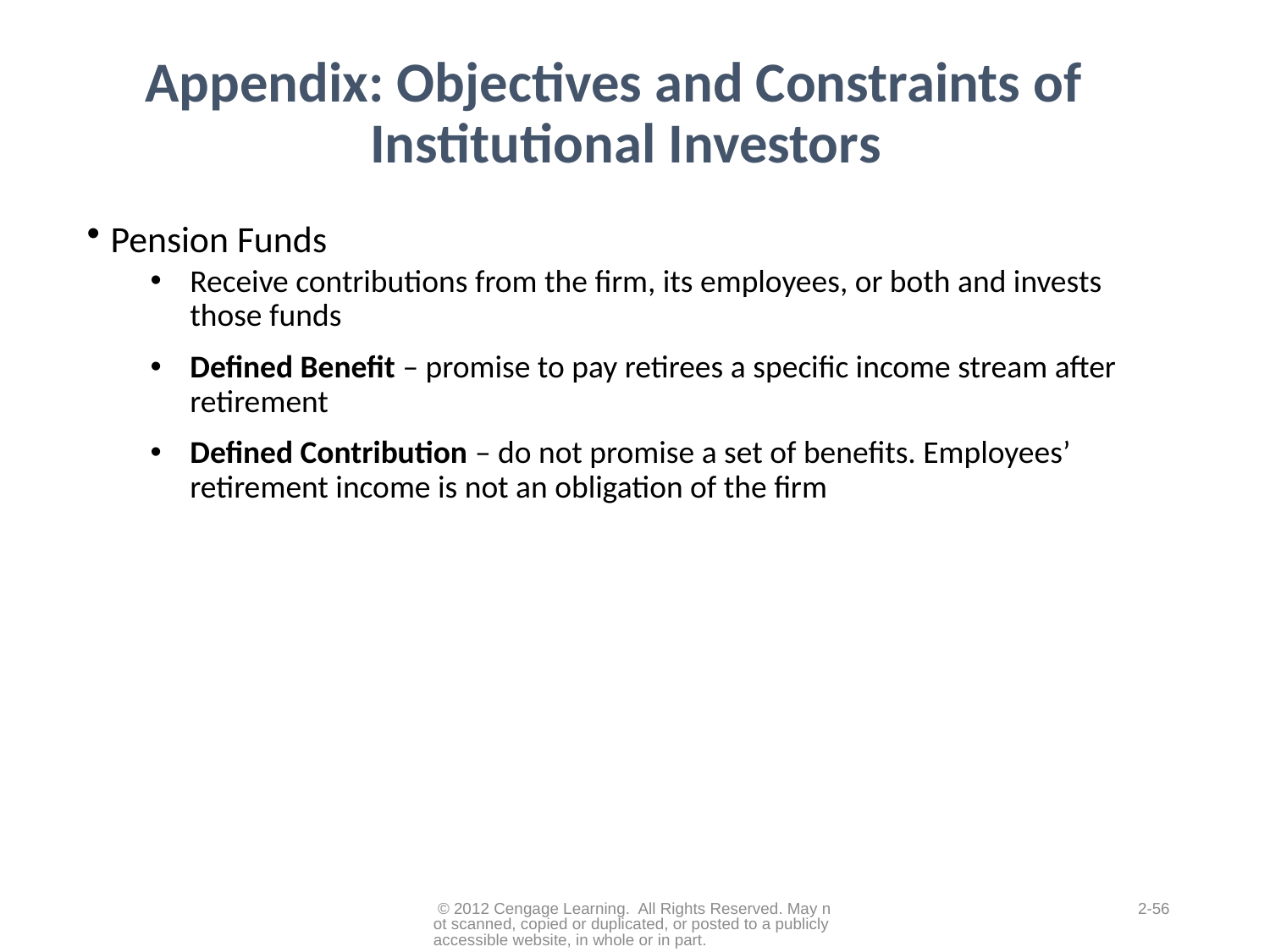

Appendix: Objectives and Constraints of Institutional Investors

Pension Funds
Receive contributions from the firm, its employees, or both and invests those funds
Defined Benefit – promise to pay retirees a specific income stream after retirement
Defined Contribution – do not promise a set of benefits. Employees’ retirement income is not an obligation of the firm
 © 2012 Cengage Learning.  All Rights Reserved. May not scanned, copied or duplicated, or posted to a publicly accessible website, in whole or in part.
2-56